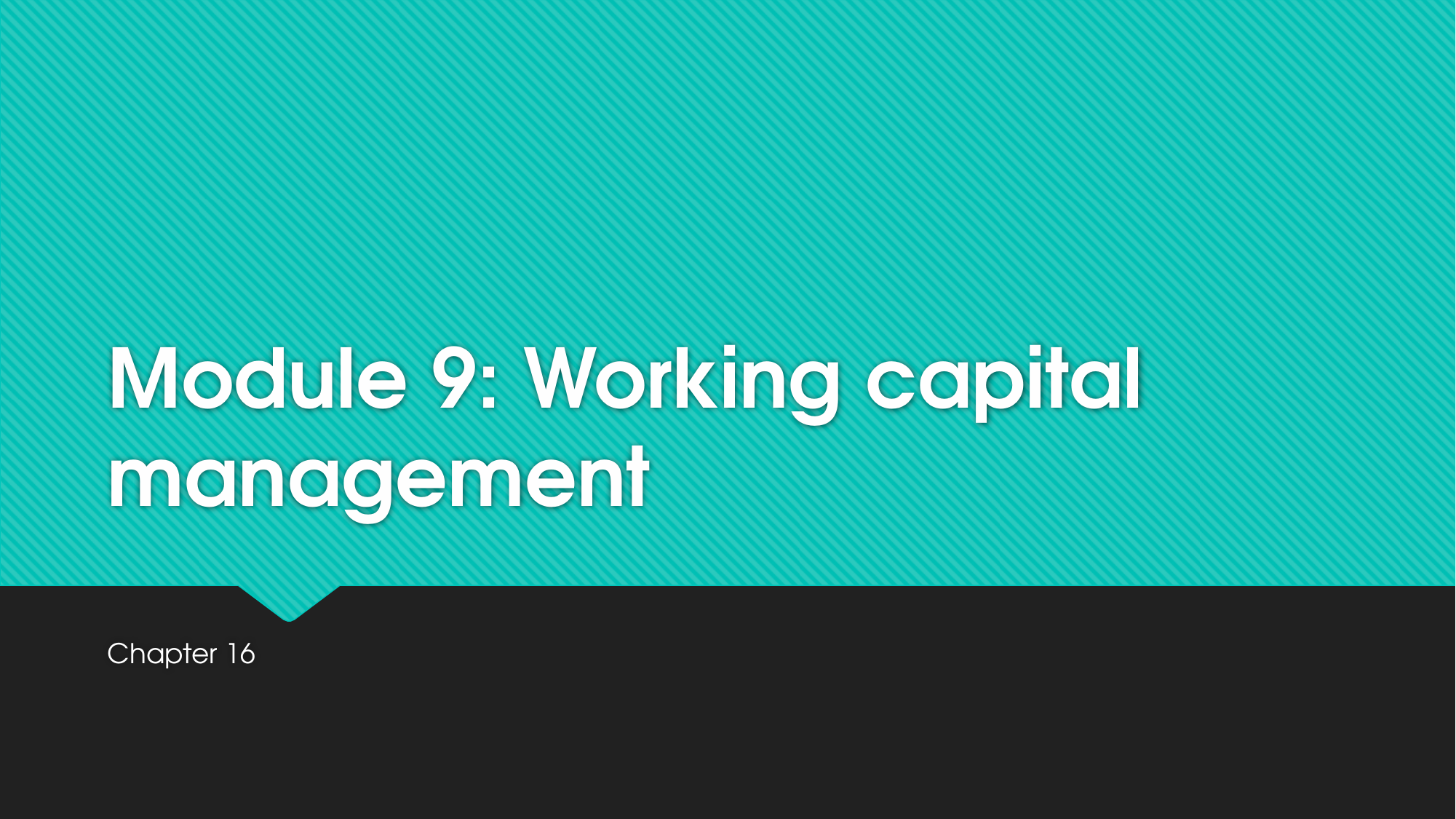

# Module 9: Working capital management
Chapter 16